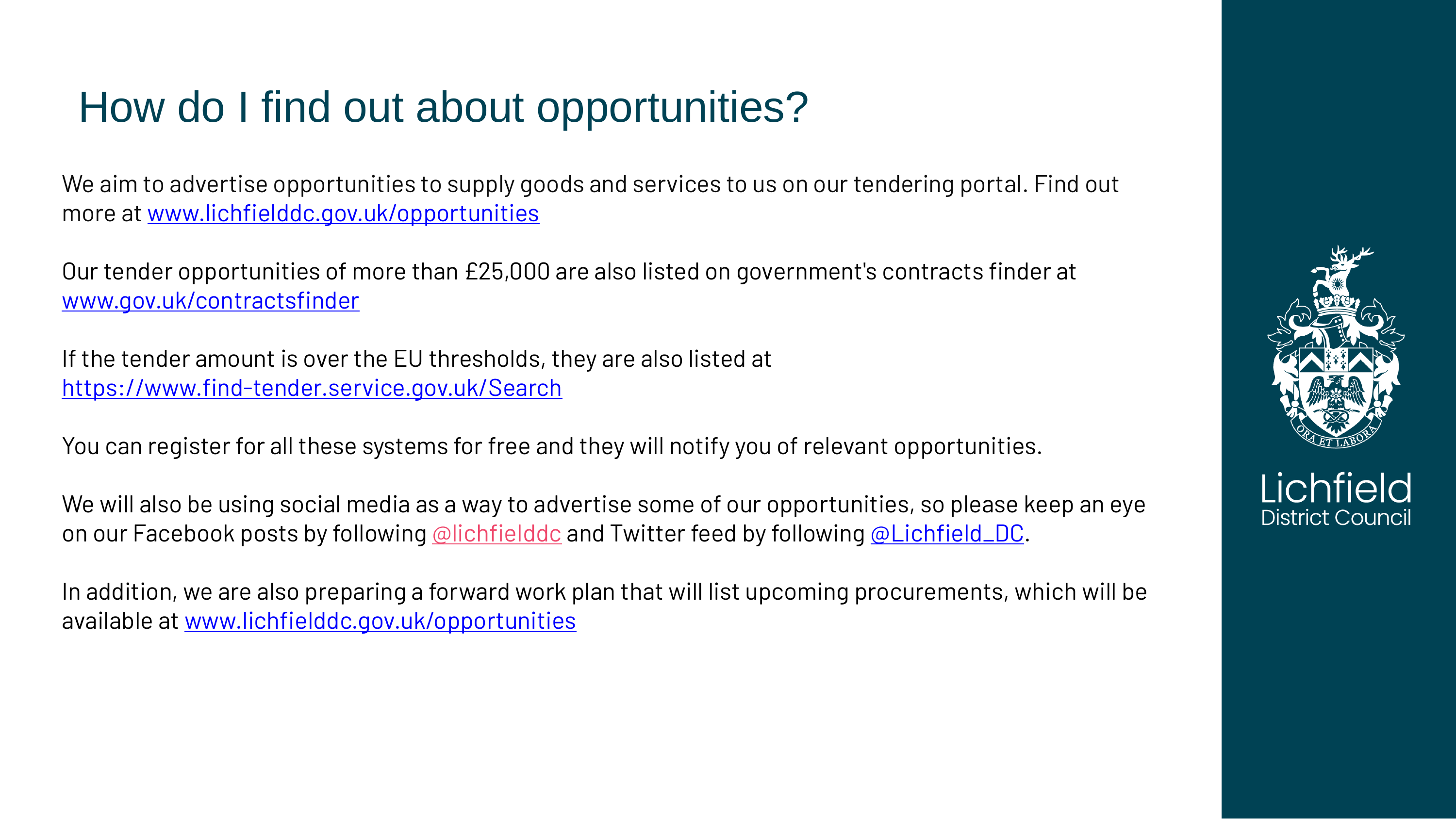

How do I find out about opportunities?
We aim to advertise opportunities to supply goods and services to us on our tendering portal. Find out more at www.lichfielddc.gov.uk/opportunities

Our tender opportunities of more than £25,000 are also listed on government's contracts finder at www.gov.uk/contractsfinder

If the tender amount is over the EU thresholds, they are also listed at https://www.find-tender.service.gov.uk/Search

You can register for all these systems for free and they will notify you of relevant opportunities.

We will also be using social media as a way to advertise some of our opportunities, so please keep an eye on our Facebook posts by following @lichfielddc and Twitter feed by following @Lichfield_DC.

In addition, we are also preparing a forward work plan that will list upcoming procurements, which will be available at www.lichfielddc.gov.uk/opportunities